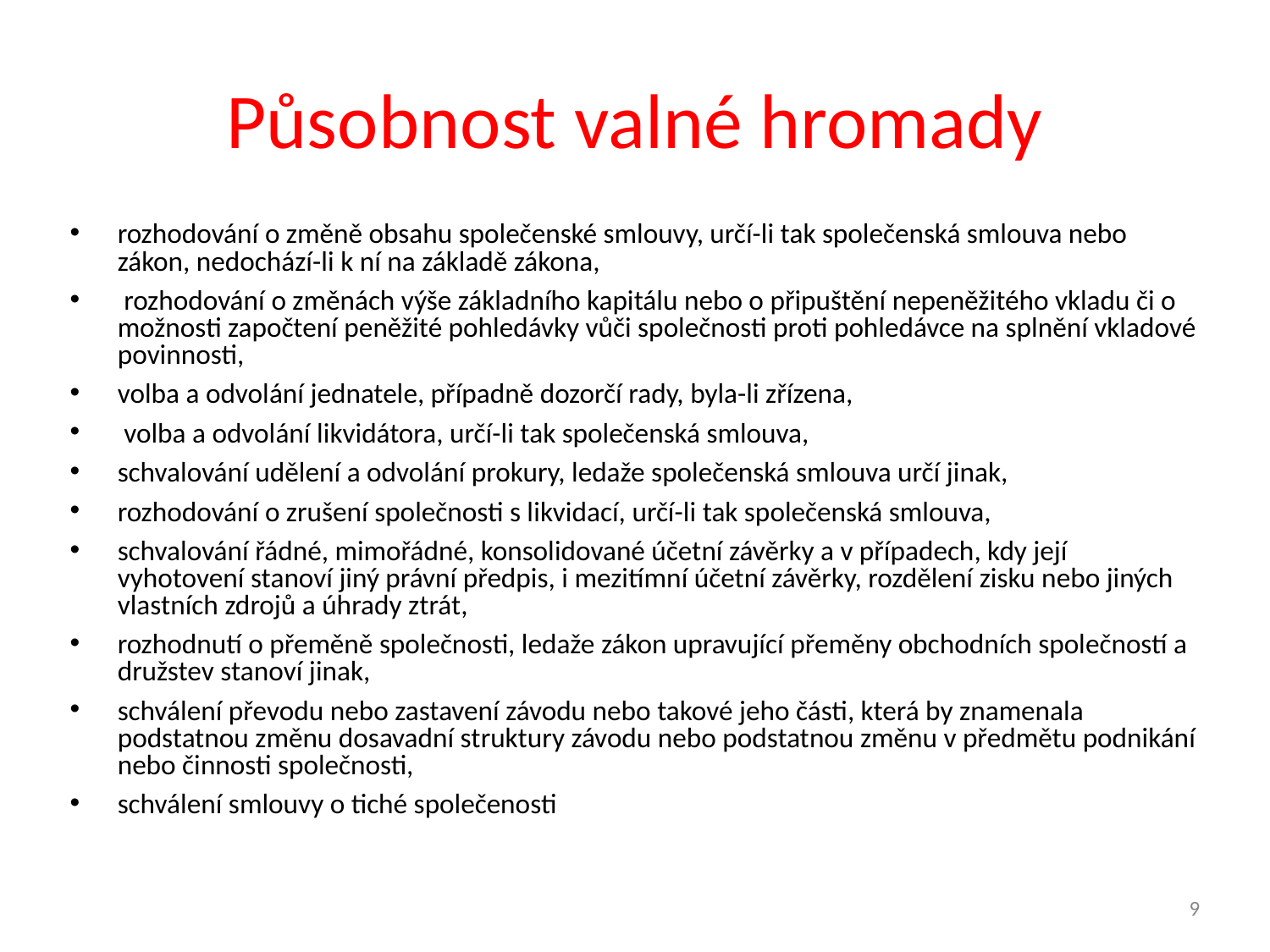

# Působnost valné hromady
rozhodování o změně obsahu společenské smlouvy, určí-li tak společenská smlouva nebo zákon, nedochází-li k ní na základě zákona,
 rozhodování o změnách výše základního kapitálu nebo o připuštění nepeněžitého vkladu či o možnosti započtení peněžité pohledávky vůči společnosti proti pohledávce na splnění vkladové povinnosti,
volba a odvolání jednatele, případně dozorčí rady, byla-li zřízena,
 volba a odvolání likvidátora, určí-li tak společenská smlouva,
schvalování udělení a odvolání prokury, ledaže společenská smlouva určí jinak,
rozhodování o zrušení společnosti s likvidací, určí-li tak společenská smlouva,
schvalování řádné, mimořádné, konsolidované účetní závěrky a v případech, kdy její vyhotovení stanoví jiný právní předpis, i mezitímní účetní závěrky, rozdělení zisku nebo jiných vlastních zdrojů a úhrady ztrát,
rozhodnutí o přeměně společnosti, ledaže zákon upravující přeměny obchodních společností a družstev stanoví jinak,
schválení převodu nebo zastavení závodu nebo takové jeho části, která by znamenala podstatnou změnu dosavadní struktury závodu nebo podstatnou změnu v předmětu podnikání nebo činnosti společnosti,
schválení smlouvy o tiché společenosti
9